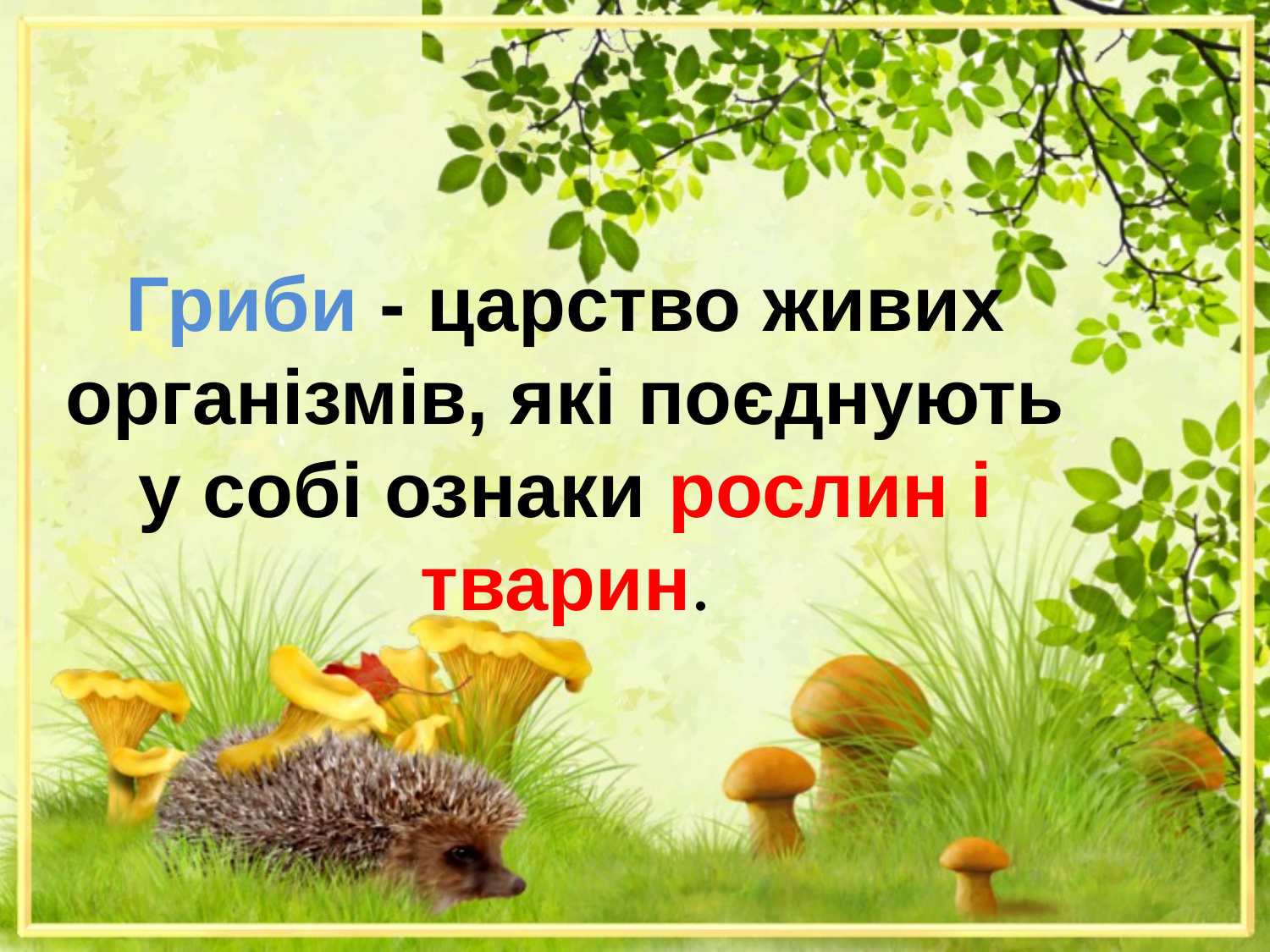

Гриби - царство живих організмів, які поєднують у собі ознаки рослин і тварин.